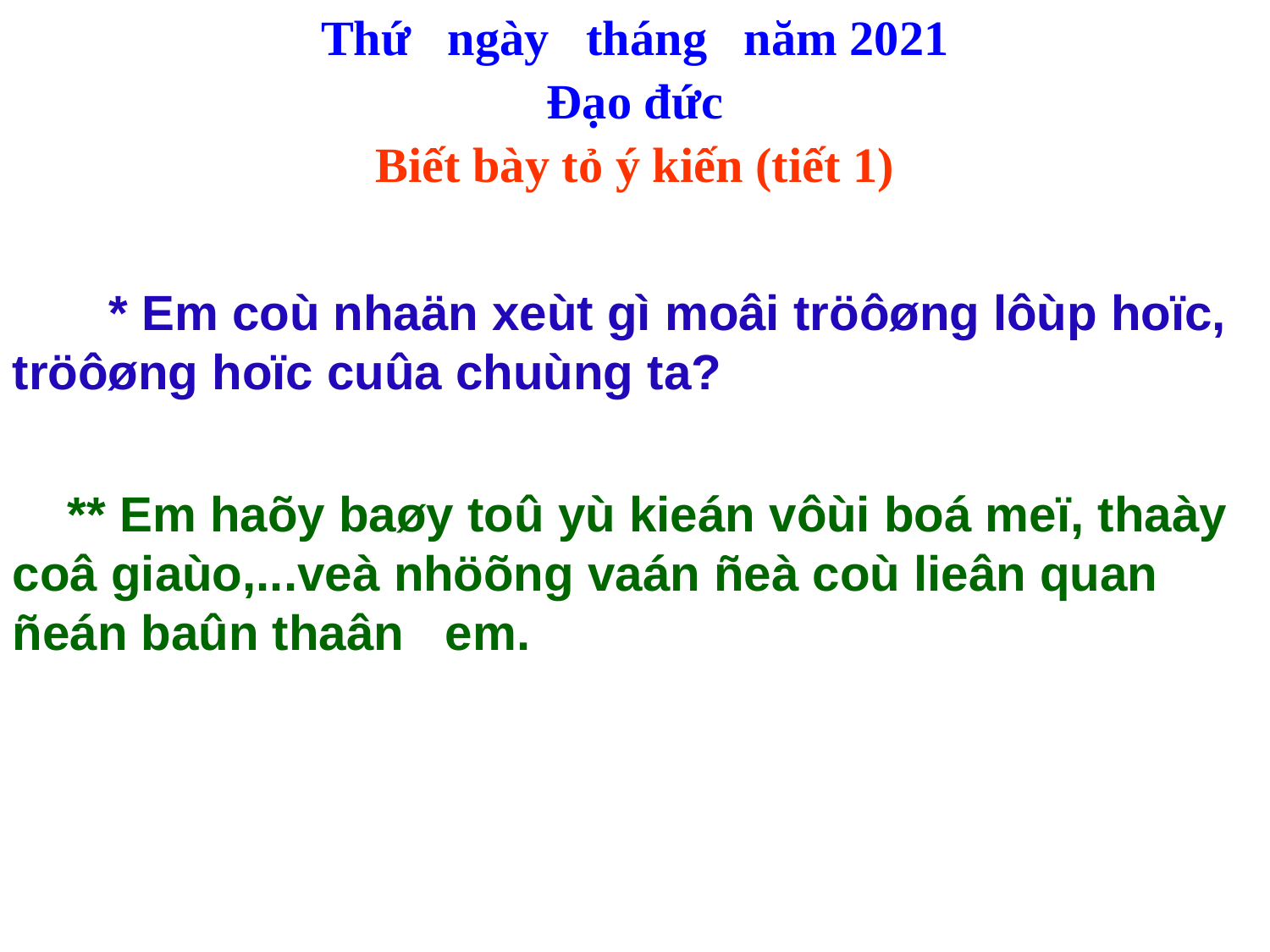

Thứ   ngày   tháng   năm 2021

Đạo đức
Biết bày tỏ ý kiến (tiết 1)
       * Em coù nhaän xeùt gì moâi tröôøng lôùp hoïc, tröôøng hoïc cuûa chuùng ta?
    ** Em haõy baøy toû yù kieán vôùi boá meï, thaày coâ giaùo,...veà nhöõng vaán ñeà coù lieân quan ñeán baûn thaân   em.